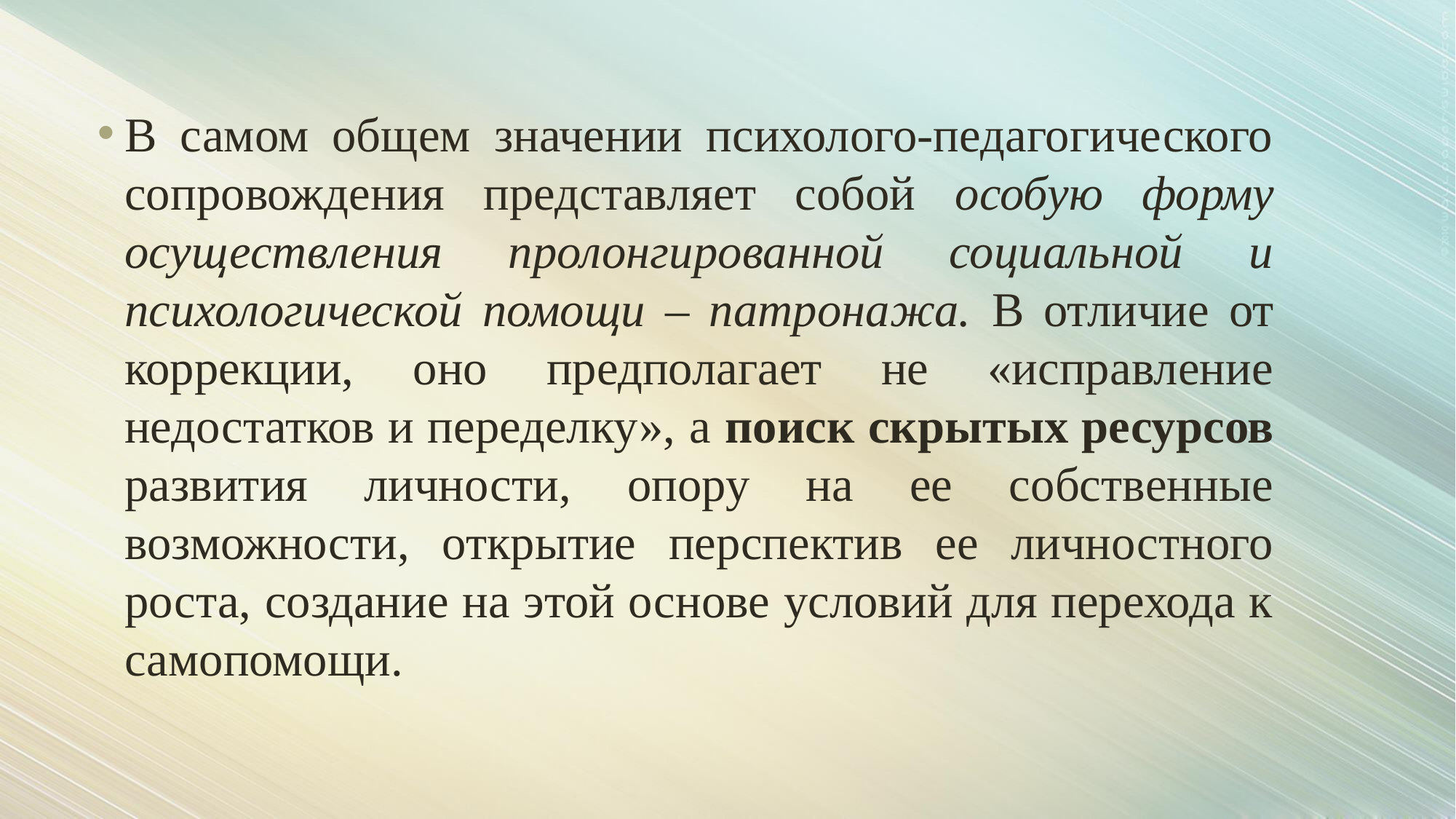

#
В самом общем значении психолого-педагогического сопровождения представляет собой особую форму осуществления пролонгированной социальной и психологической помощи – патронажа. В отличие от коррекции, оно предполагает не «исправление недостатков и переделку», а поиск скрытых ресурсов развития личности, опору на ее собственные возможности, открытие перспектив ее личностного роста, создание на этой основе условий для перехода к самопомощи.